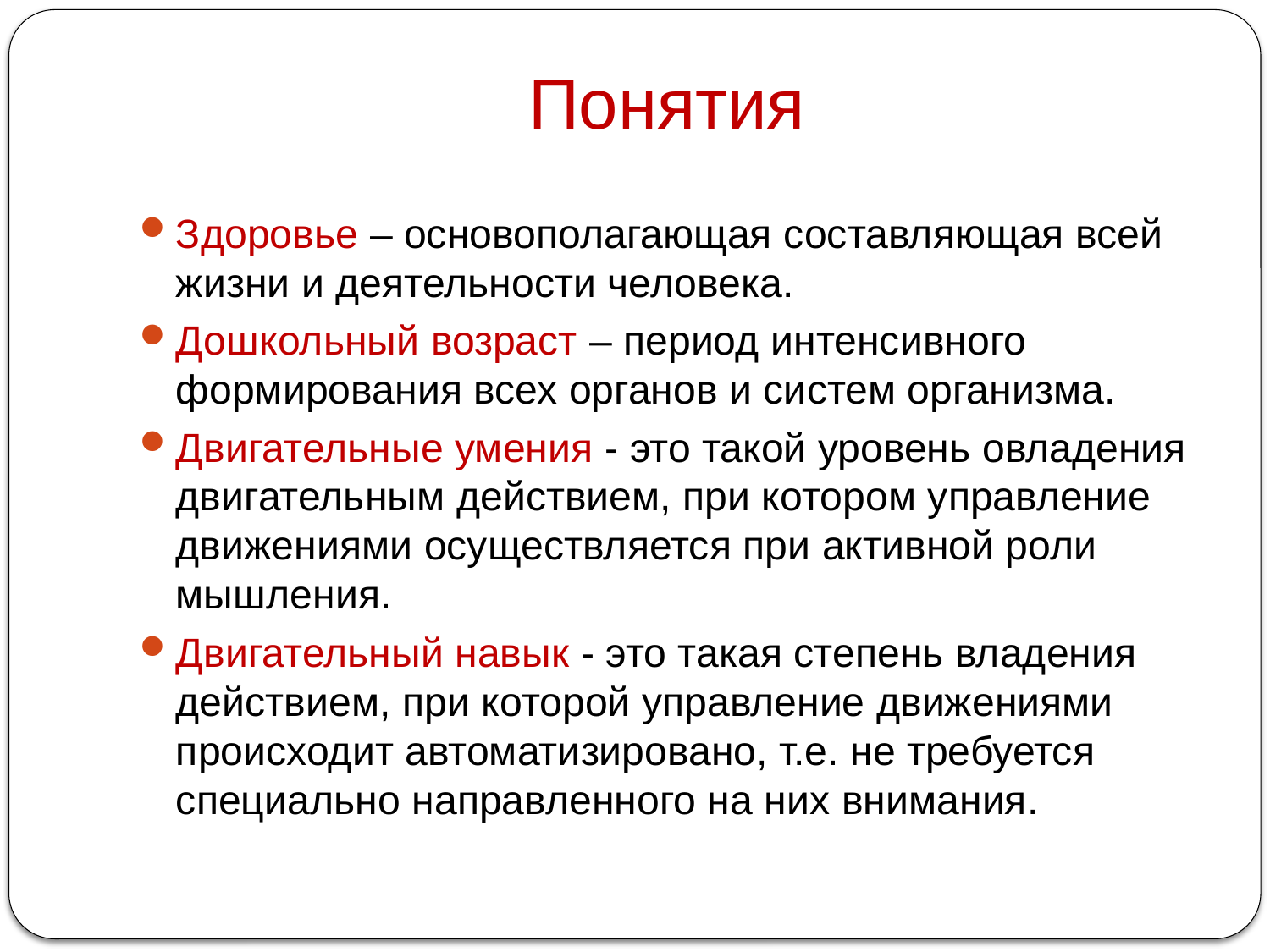

# Понятия
Здоровье – основополагающая составляющая всей жизни и деятельности человека.
Дошкольный возраст – период интенсивного формирования всех органов и систем организма.
Двигательные умения - это такой уровень овладения двигательным действием, при котором управление движениями осуществляется при активной роли мышления.
Двигательный навык - это такая степень владения действием, при которой управление движениями происходит автоматизировано, т.е. не требуется специально направленного на них внимания.